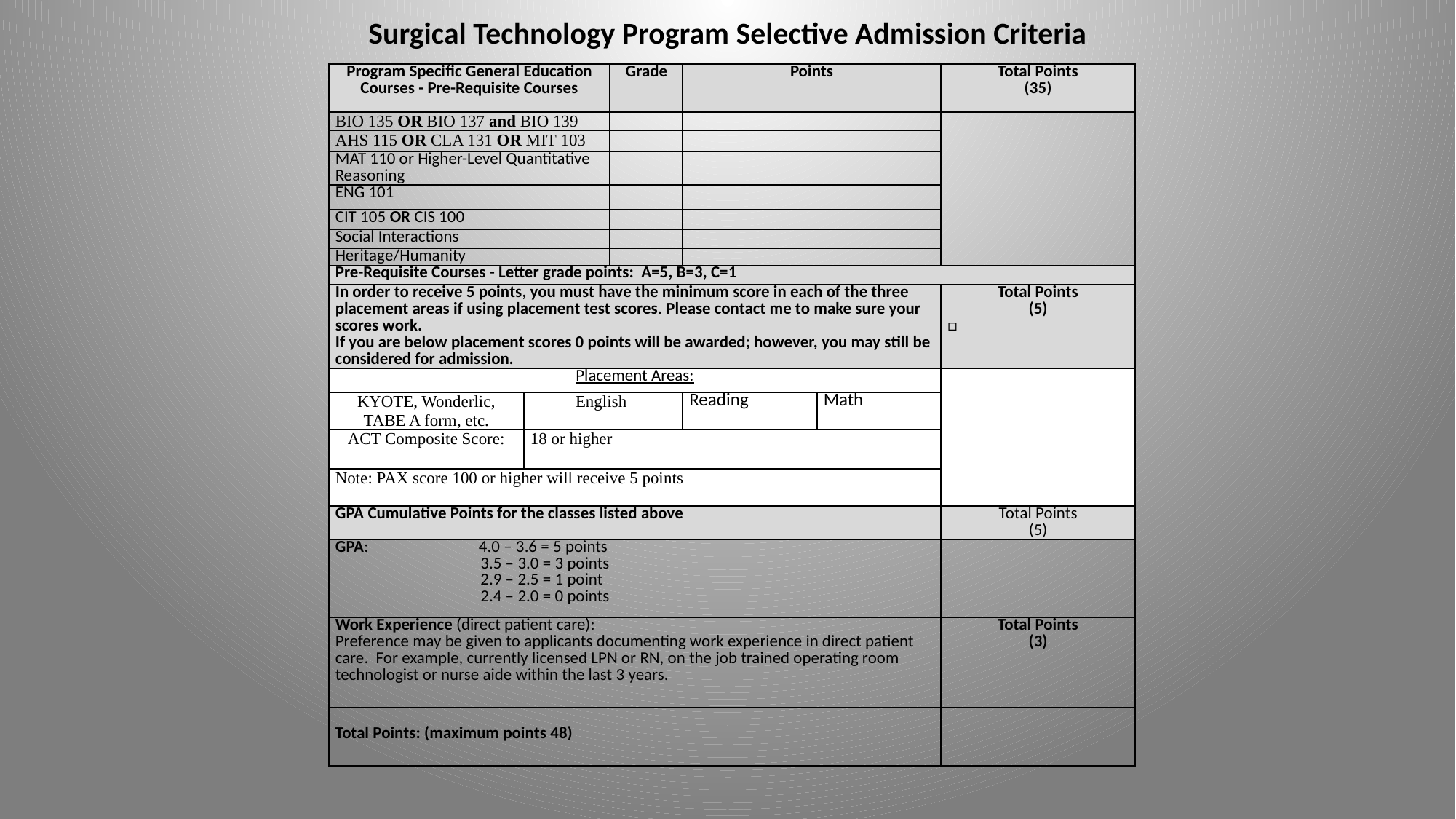

# Surgical Technology Program Selective Admission Criteria
| Program Specific General Education Courses - Pre-Requisite Courses |  | Grade | Points |  | Total Points (35) |
| --- | --- | --- | --- | --- | --- |
| BIO 135 OR BIO 137 and BIO 139 |  |  |  |  |  |
| AHS 115 OR CLA 131 OR MIT 103 |  |  |  |  |  |
| MAT 110 or Higher-Level Quantitative Reasoning |  |  |  |  |  |
| ENG 101 |  |  |  |  |  |
| CIT 105 OR CIS 100 |  |  |  |  |  |
| Social Interactions |  |  |  |  |  |
| Heritage/Humanity |  |  |  |  |  |
| Pre-Requisite Courses - Letter grade points: A=5, B=3, C=1 |  |  |  |  |  |
| In order to receive 5 points, you must have the minimum score in each of the three placement areas if using placement test scores. Please contact me to make sure your scores work. If you are below placement scores 0 points will be awarded; however, you may still be considered for admission. |  |  |  |  | Total Points (5) □ |
| Placement Areas: |  |  |  |  |  |
| KYOTE, Wonderlic, TABE A form, etc. | English |  | Reading | Math |  |
| ACT Composite Score: | 18 or higher |  |  |  |  |
| Note: PAX score 100 or higher will receive 5 points |  |  |  |  |  |
| GPA Cumulative Points for the classes listed above |  |  |  |  | Total Points (5) |
| GPA: 4.0 – 3.6 = 5 points 3.5 – 3.0 = 3 points 2.9 – 2.5 = 1 point 2.4 – 2.0 = 0 points |  |  |  |  |  |
| Work Experience (direct patient care): Preference may be given to applicants documenting work experience in direct patient care. For example, currently licensed LPN or RN, on the job trained operating room technologist or nurse aide within the last 3 years. |  |  |  |  | Total Points (3) |
| Total Points: (maximum points 48) |  |  |  |  |  |